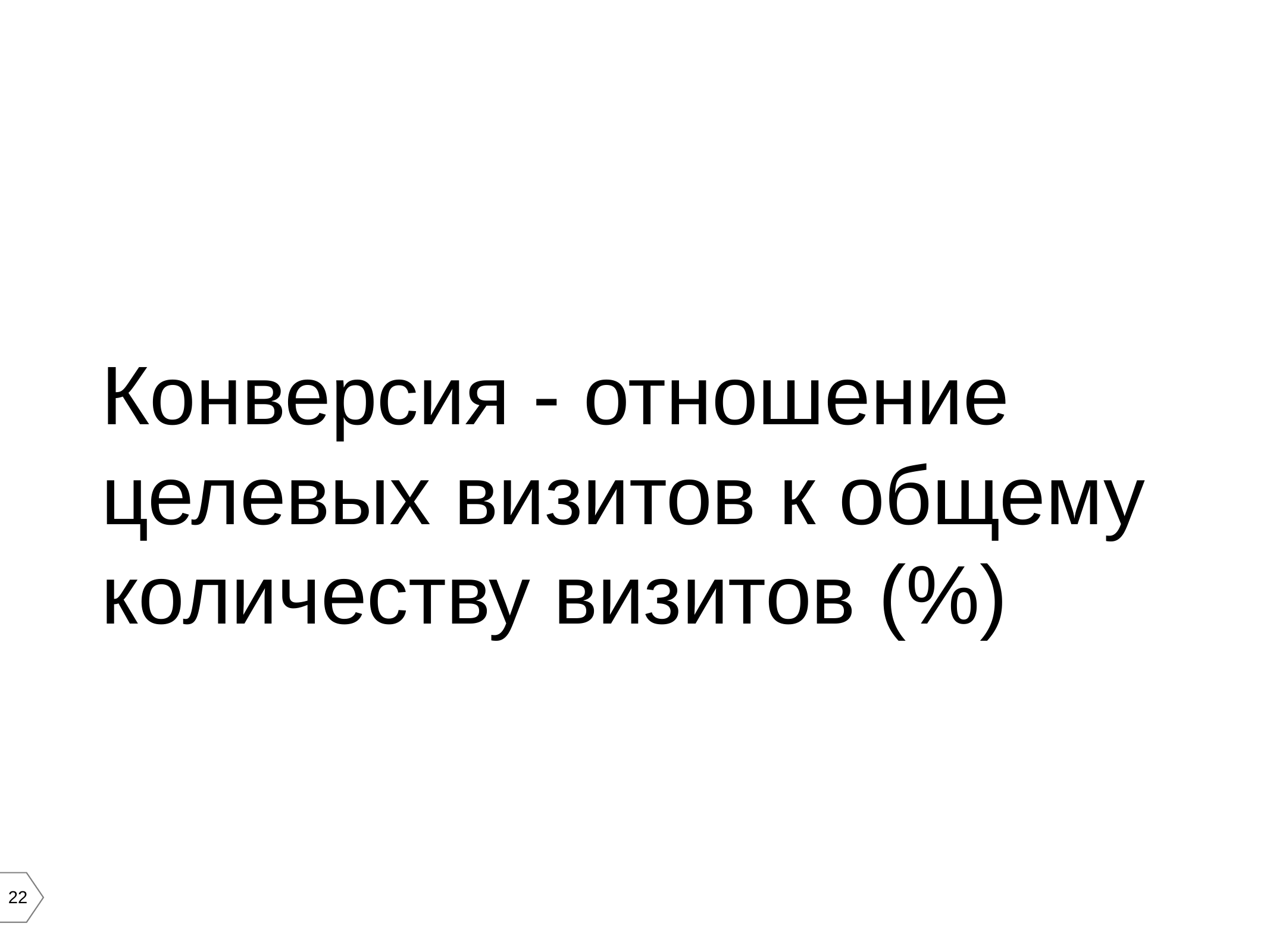

Конверсия - отношение целевых визитов к общему количеству визитов (%)